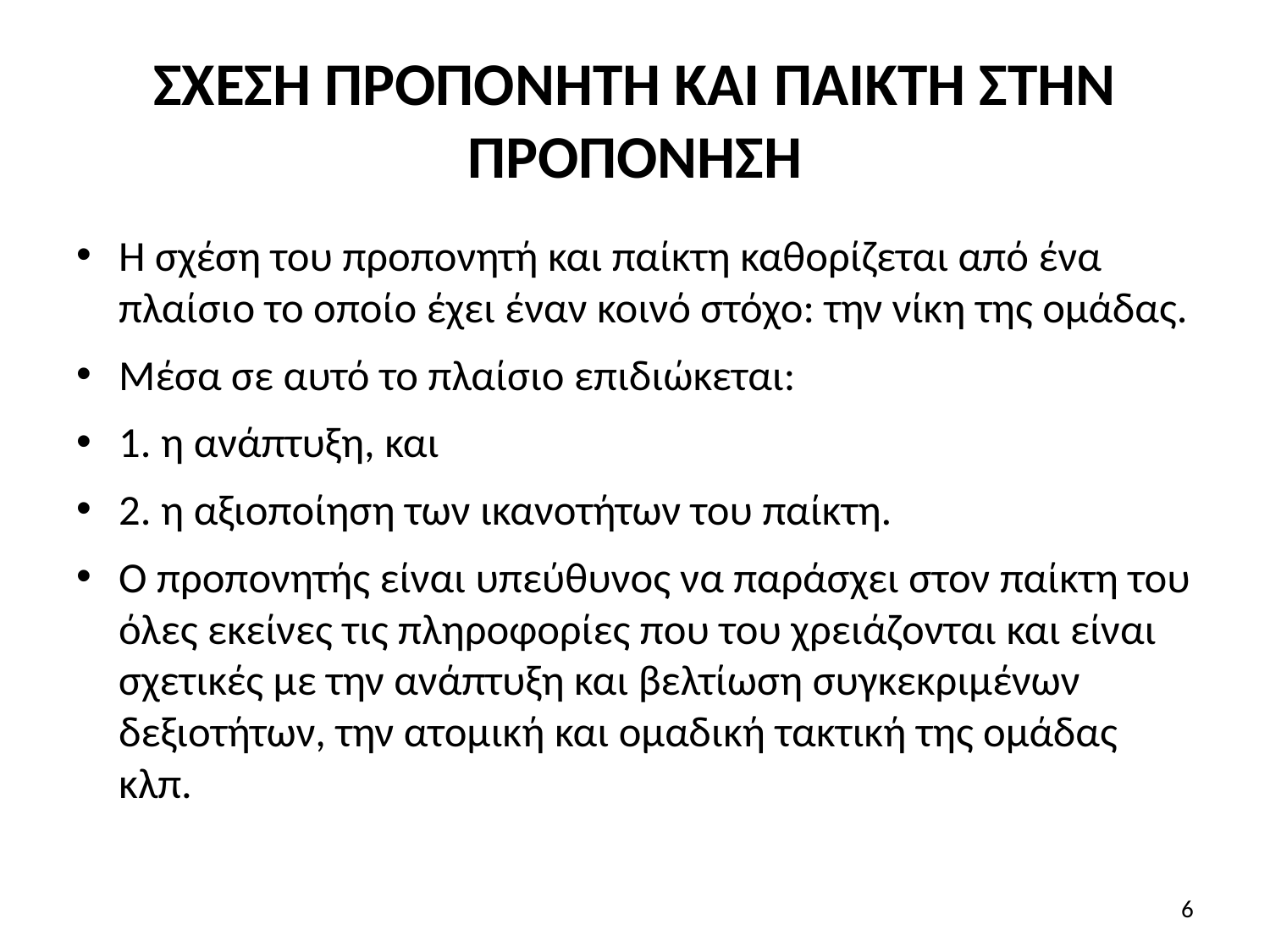

# ΣΧΕΣΗ ΠΡΟΠΟΝΗΤΗ ΚΑΙ ΠΑΙΚΤΗ ΣΤΗΝ ΠΡΟΠΟΝΗΣΗ
Η σχέση του προπονητή και παίκτη καθορίζεται από ένα πλαίσιο το οποίο έχει έναν κοινό στόχο: την νίκη της ομάδας.
Μέσα σε αυτό το πλαίσιο επιδιώκεται:
1. η ανάπτυξη, και
2. η αξιοποίηση των ικανοτήτων του παίκτη.
Ο προπονητής είναι υπεύθυνος να παράσχει στον παίκτη του όλες εκείνες τις πληροφορίες που του χρειάζονται και είναι σχετικές με την ανάπτυξη και βελτίωση συγκεκριμένων δεξιοτήτων, την ατομική και ομαδική τακτική της ομάδας κλπ.
6